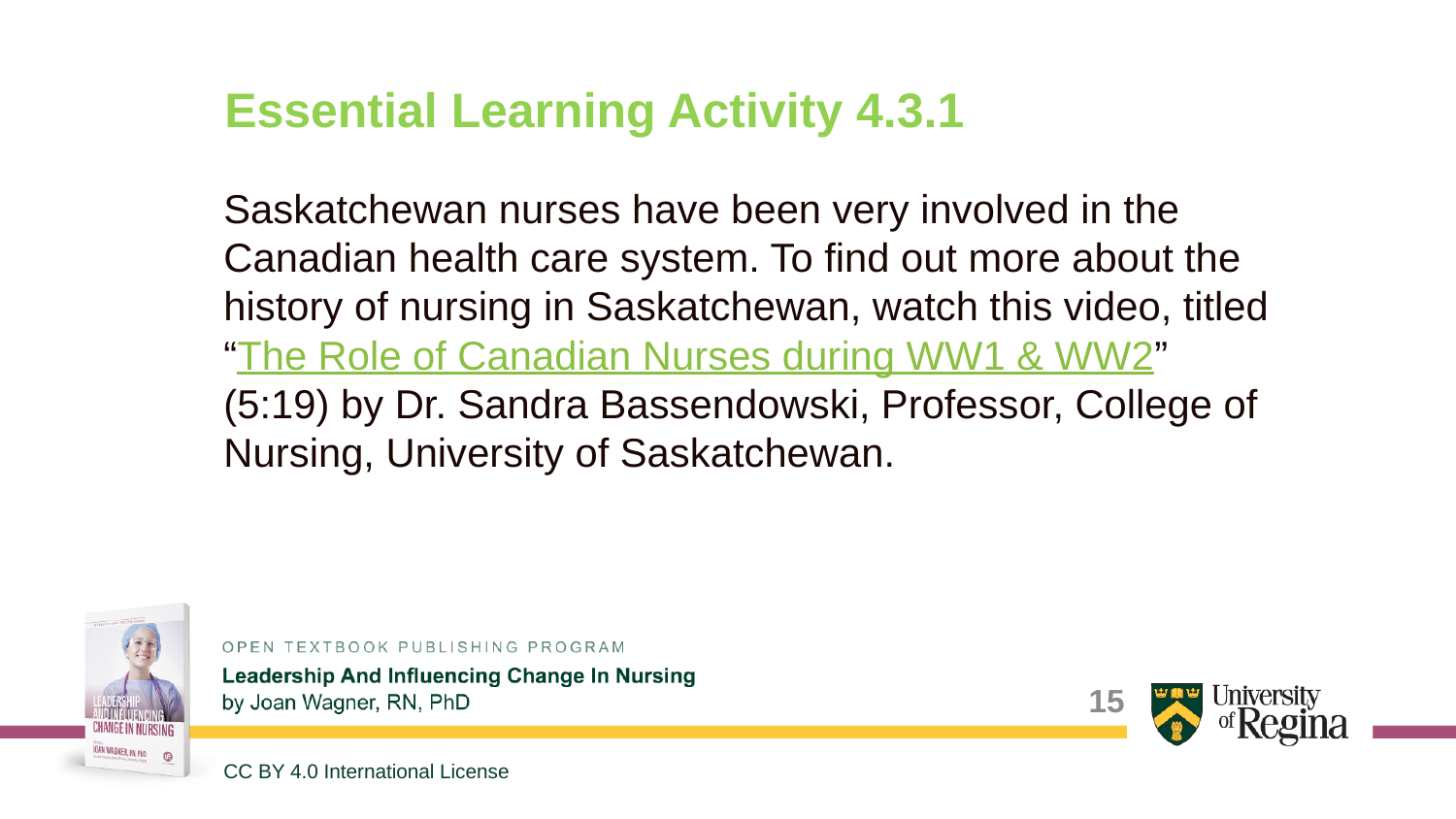

# Essential Learning Activity 4.3.1
Saskatchewan nurses have been very involved in the Canadian health care system. To find out more about the history of nursing in Saskatchewan, watch this video, titled “The Role of Canadian Nurses during WW1 & WW2”  (5:19) by Dr. Sandra Bassendowski, Professor, College of Nursing, University of Saskatchewan.

15
CC BY 4.0 International License